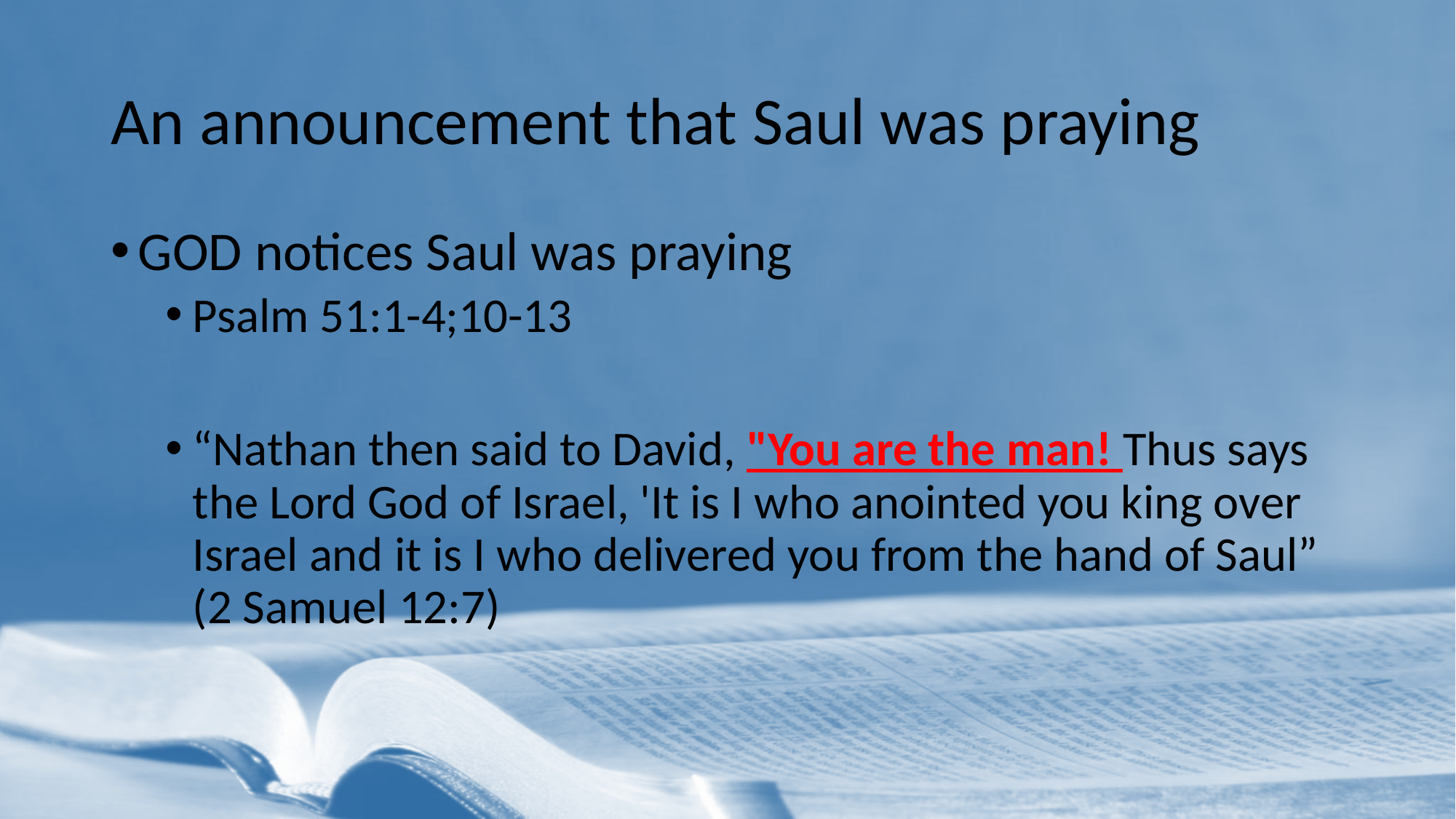

# An announcement that Saul was praying
GOD notices Saul was praying
Psalm 51:1-4;10-13

“Nathan then said to David, "You are the man! Thus says the Lord God of Israel, 'It is I who anointed you king over Israel and it is I who delivered you from the hand of Saul” (2 Samuel 12:7)